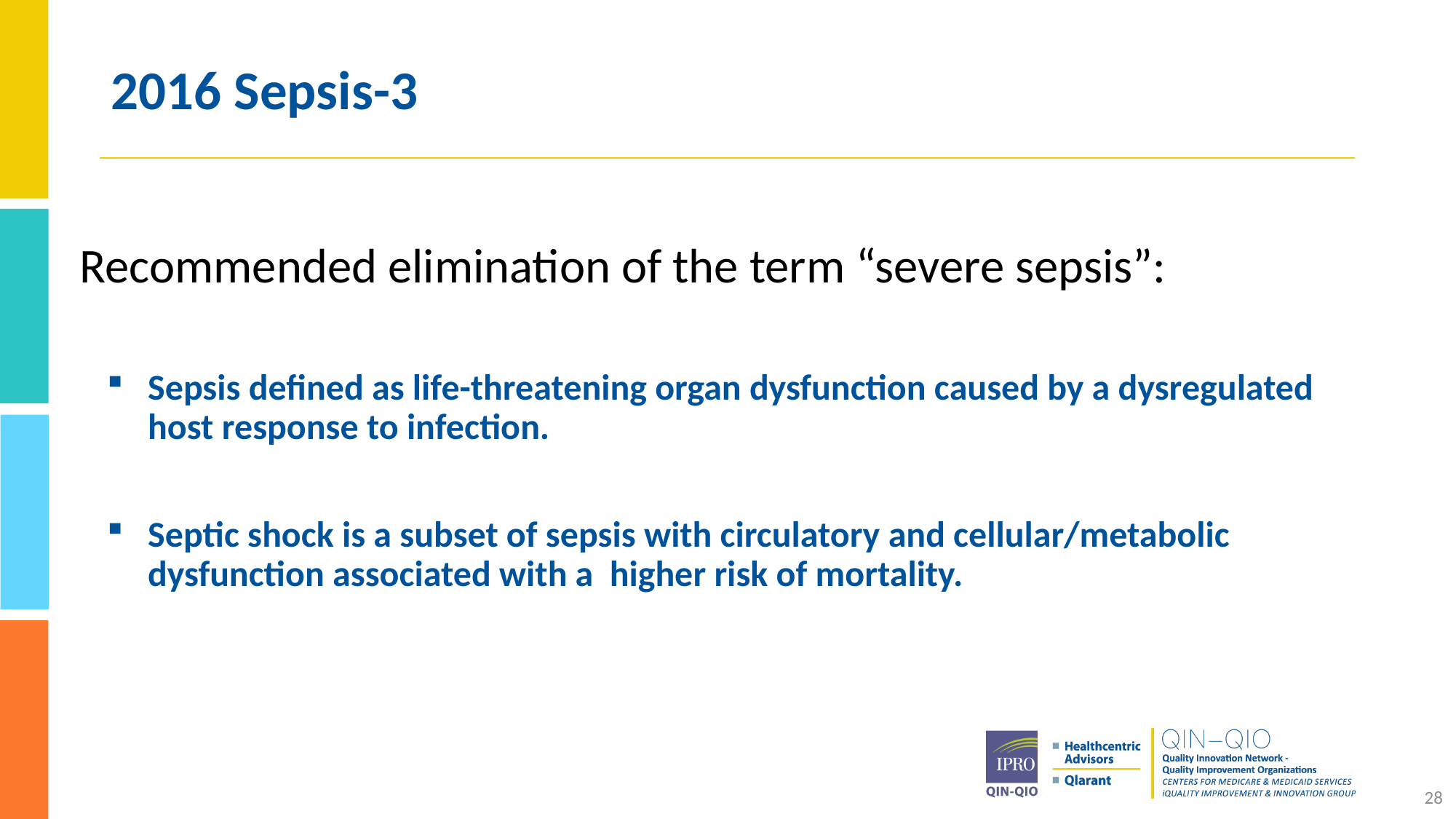

28
# 2016 Sepsis-3
Recommended elimination of the term “severe sepsis”:

Sepsis defined as life-threatening organ dysfunction caused by a dysregulated host response to infection.

Septic shock is a subset of sepsis with circulatory and cellular/metabolic dysfunction associated with a  higher risk of mortality.